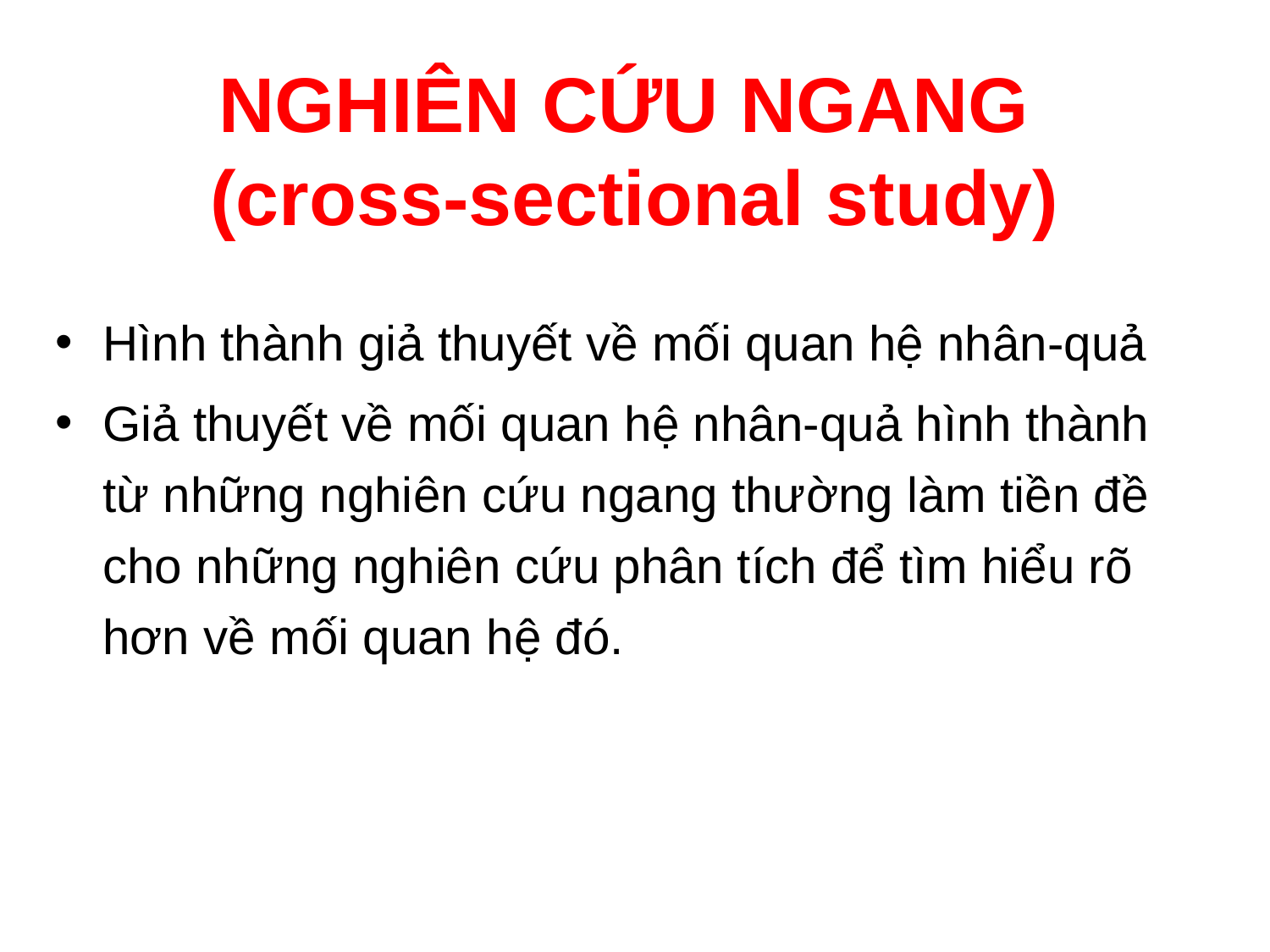

# NGHIÊN CỨU NGANG (cross-sectional study)
Hình thành giả thuyết về mối quan hệ nhân-quả
Giả thuyết về mối quan hệ nhân-quả hình thành từ những nghiên cứu ngang thường làm tiền đề cho những nghiên cứu phân tích để tìm hiểu rõ hơn về mối quan hệ đó.